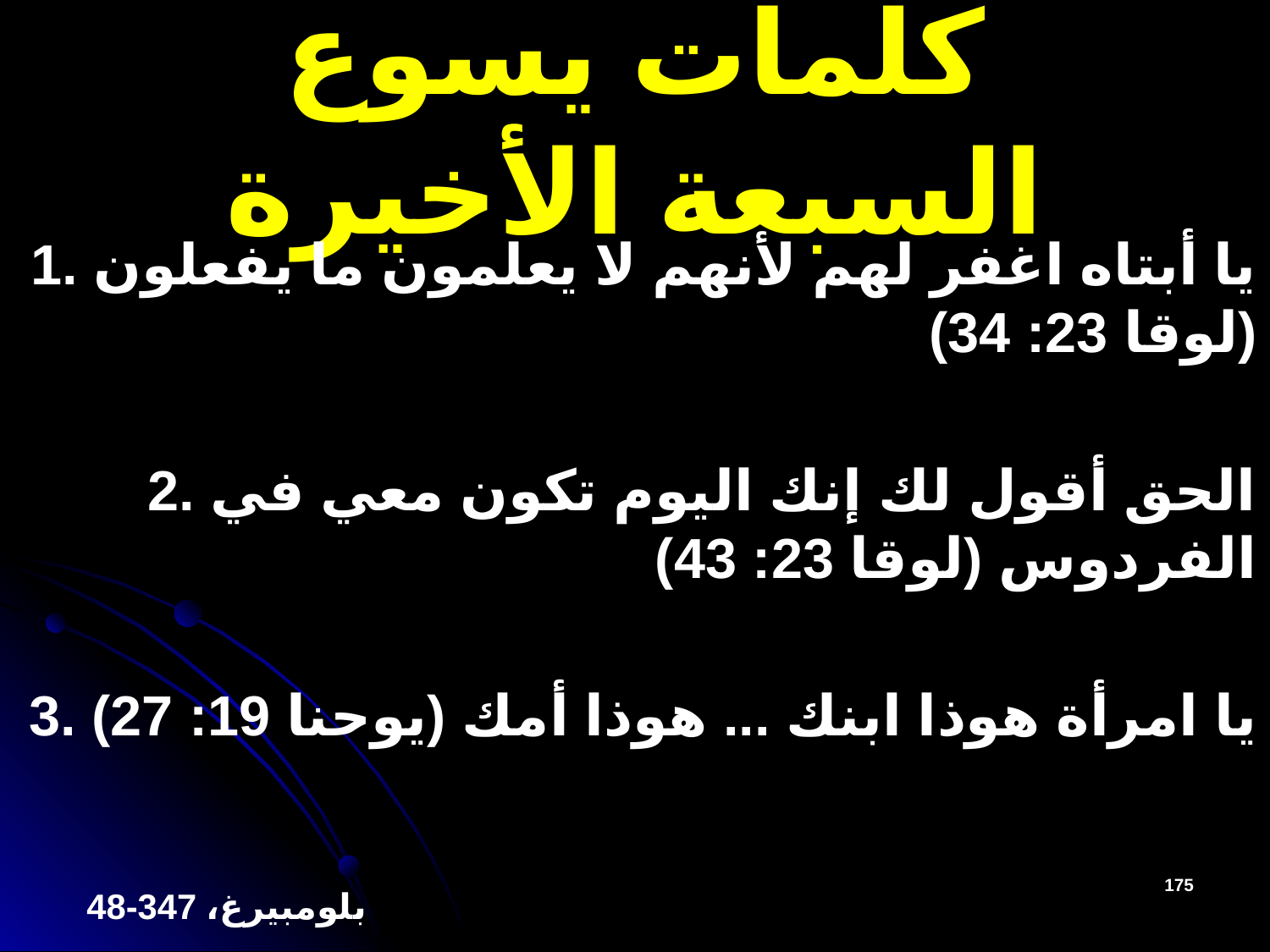

# كلمات يسوع السبعة الأخيرة
1. يا أبتاه اغفر لهم لأنهم لا يعلمون ما يفعلون (لوقا 23: 34)

2. الحق أقول لك إنك اليوم تكون معي في الفردوس (لوقا 23: 43)

3. يا امرأة هوذا ابنك ... هوذا أمك (يوحنا 19: 27)
175
بلومبيرغ، 347-48